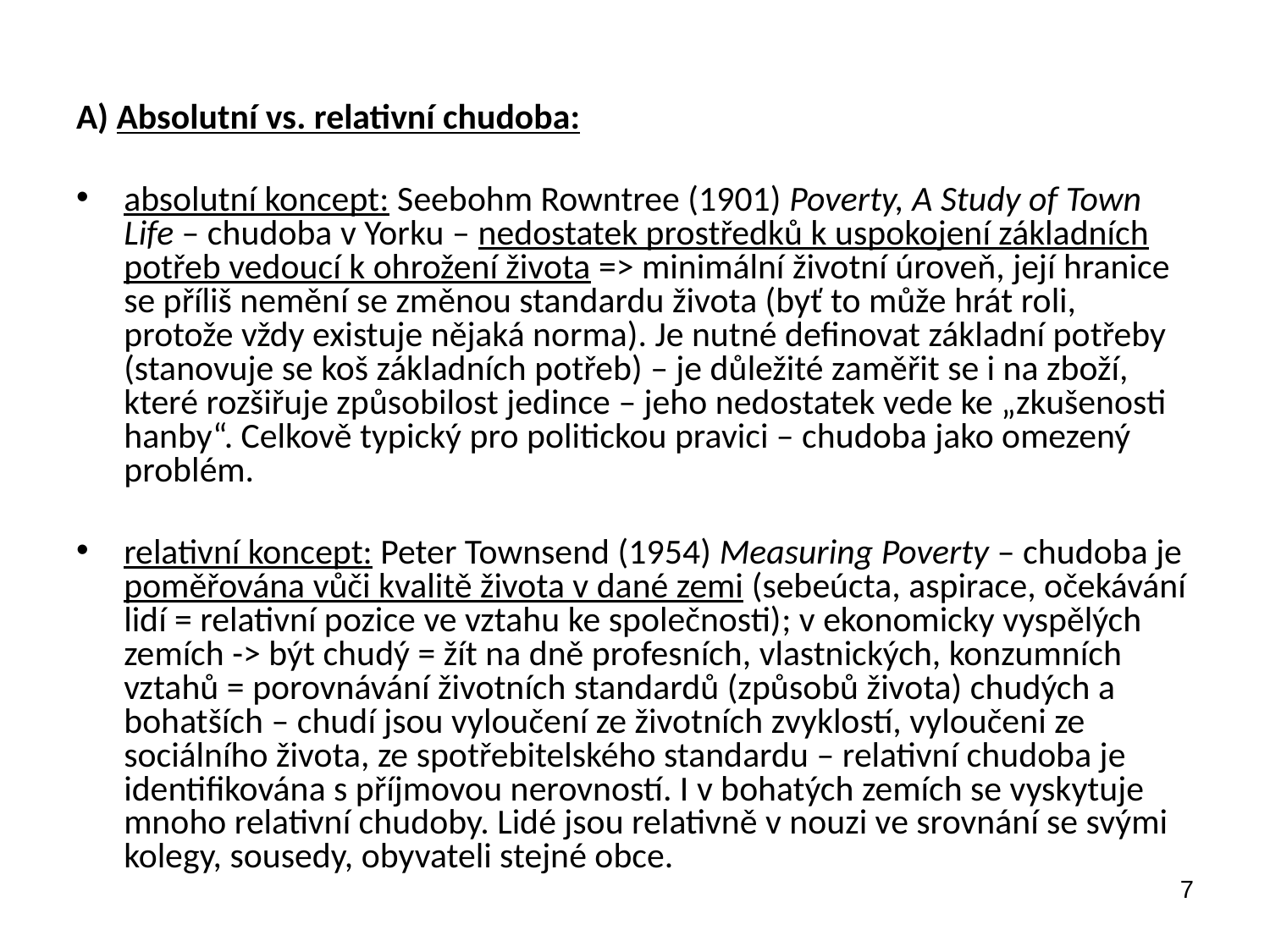

A) Absolutní vs. relativní chudoba:

absolutní koncept: Seebohm Rowntree (1901) Poverty, A Study of Town Life – chudoba v Yorku – nedostatek prostředků k uspokojení základních potřeb vedoucí k ohrožení života => minimální životní úroveň, její hranice se příliš nemění se změnou standardu života (byť to může hrát roli, protože vždy existuje nějaká norma). Je nutné definovat základní potřeby (stanovuje se koš základních potřeb) – je důležité zaměřit se i na zboží, které rozšiřuje způsobilost jedince – jeho nedostatek vede ke „zkušenosti hanby“. Celkově typický pro politickou pravici – chudoba jako omezený problém.

relativní koncept: Peter Townsend (1954) Measuring Poverty – chudoba je poměřována vůči kvalitě života v dané zemi (sebeúcta, aspirace, očekávání lidí = relativní pozice ve vztahu ke společnosti); v ekonomicky vyspělých zemích -> být chudý = žít na dně profesních, vlastnických, konzumních vztahů = porovnávání životních standardů (způsobů života) chudých a bohatších – chudí jsou vyloučení ze životních zvyklostí, vyloučeni ze sociálního života, ze spotřebitelského standardu – relativní chudoba je identifikována s příjmovou nerovností. I v bohatých zemích se vyskytuje mnoho relativní chudoby. Lidé jsou relativně v nouzi ve srovnání se svými kolegy, sousedy, obyvateli stejné obce.

7